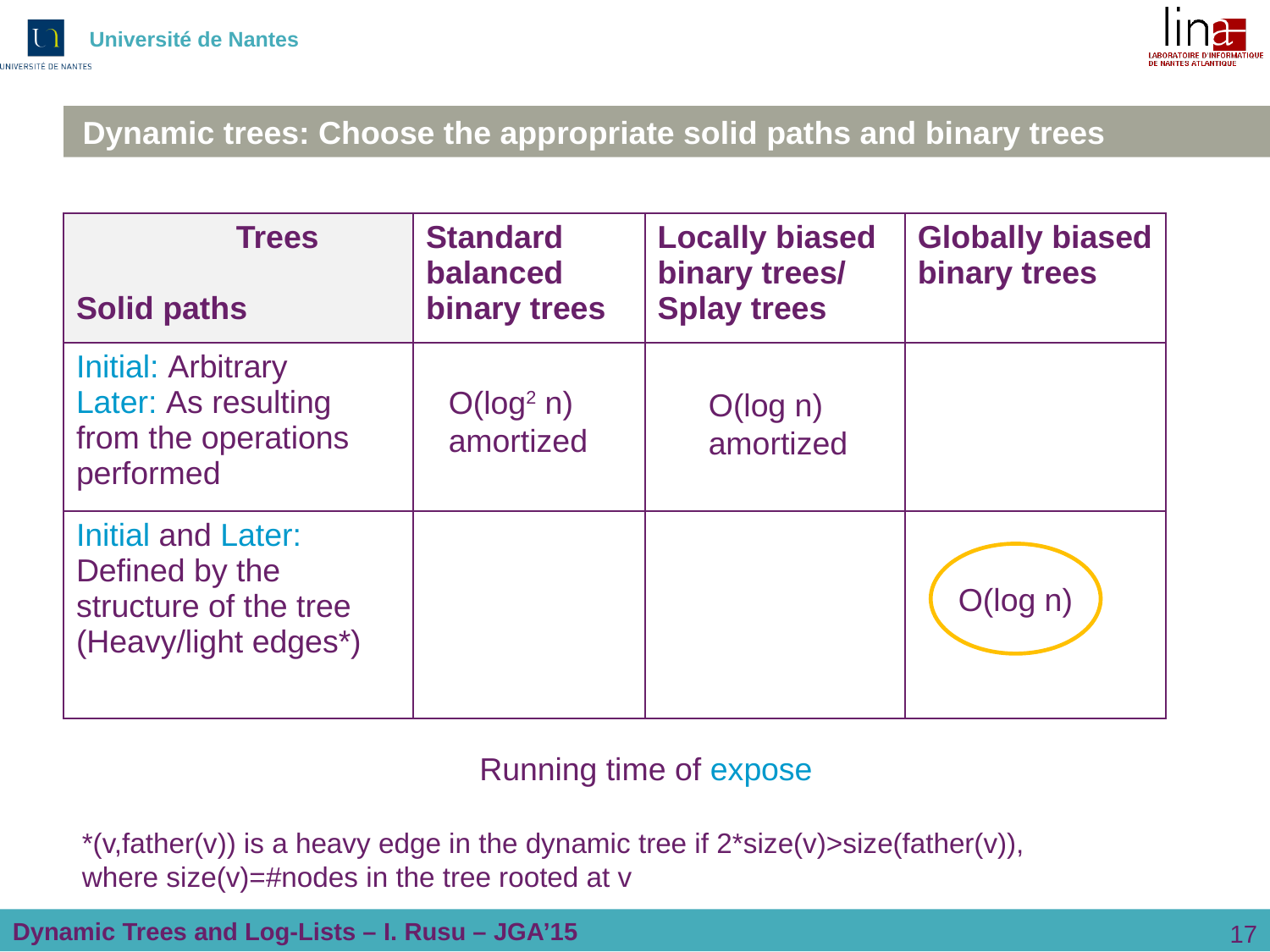

# Dynamic trees: Choose the appropriate solid paths and binary trees
| Trees Solid paths | Standard balanced binary trees | Locally biased binary trees/ Splay trees | Globally biased binary trees |
| --- | --- | --- | --- |
| Initial: Arbitrary Later: As resulting from the operations performed |  |  |  |
| Initial and Later: Defined by the structure of the tree (Heavy/light edges\*) |  |  |  |
O(log2 n)
amortized
O(log n)
amortized

O(log n)
Running time of expose
*(v,father(v)) is a heavy edge in the dynamic tree if 2*size(v)>size(father(v)),
where size(v)=#nodes in the tree rooted at v